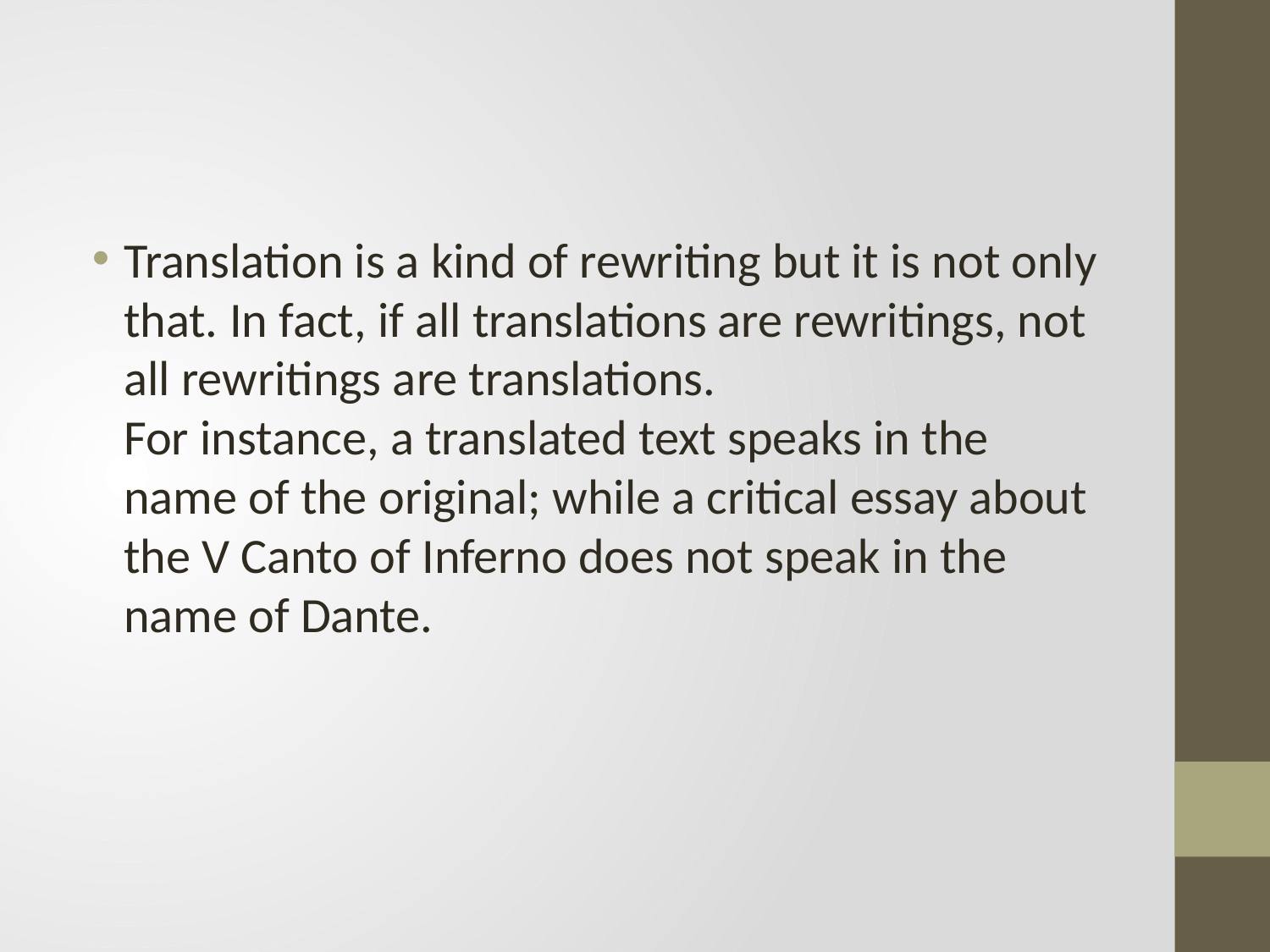

#
Translation is a kind of rewriting but it is not only that. In fact, if all translations are rewritings, not all rewritings are translations.
For instance, a translated text speaks in the name of the original; while a critical essay about the V Canto of Inferno does not speak in the name of Dante.